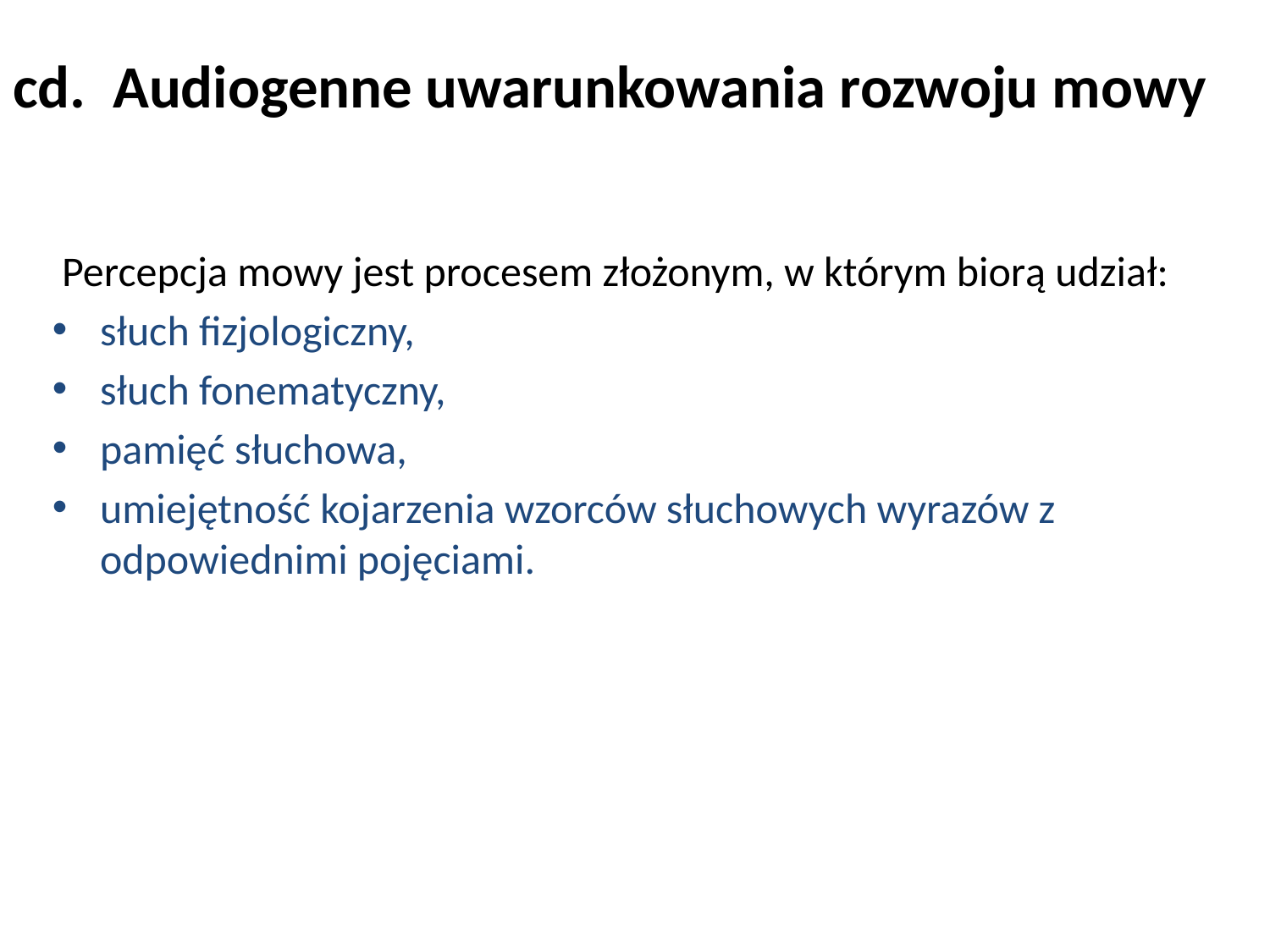

# cd.  Audiogenne uwarunkowania rozwoju mowy

 Percepcja mowy jest procesem złożonym, w którym biorą udział:
słuch fizjologiczny,
słuch fonematyczny,
pamięć słuchowa,
umiejętność kojarzenia wzorców słuchowych wyrazów z odpowiednimi pojęciami.